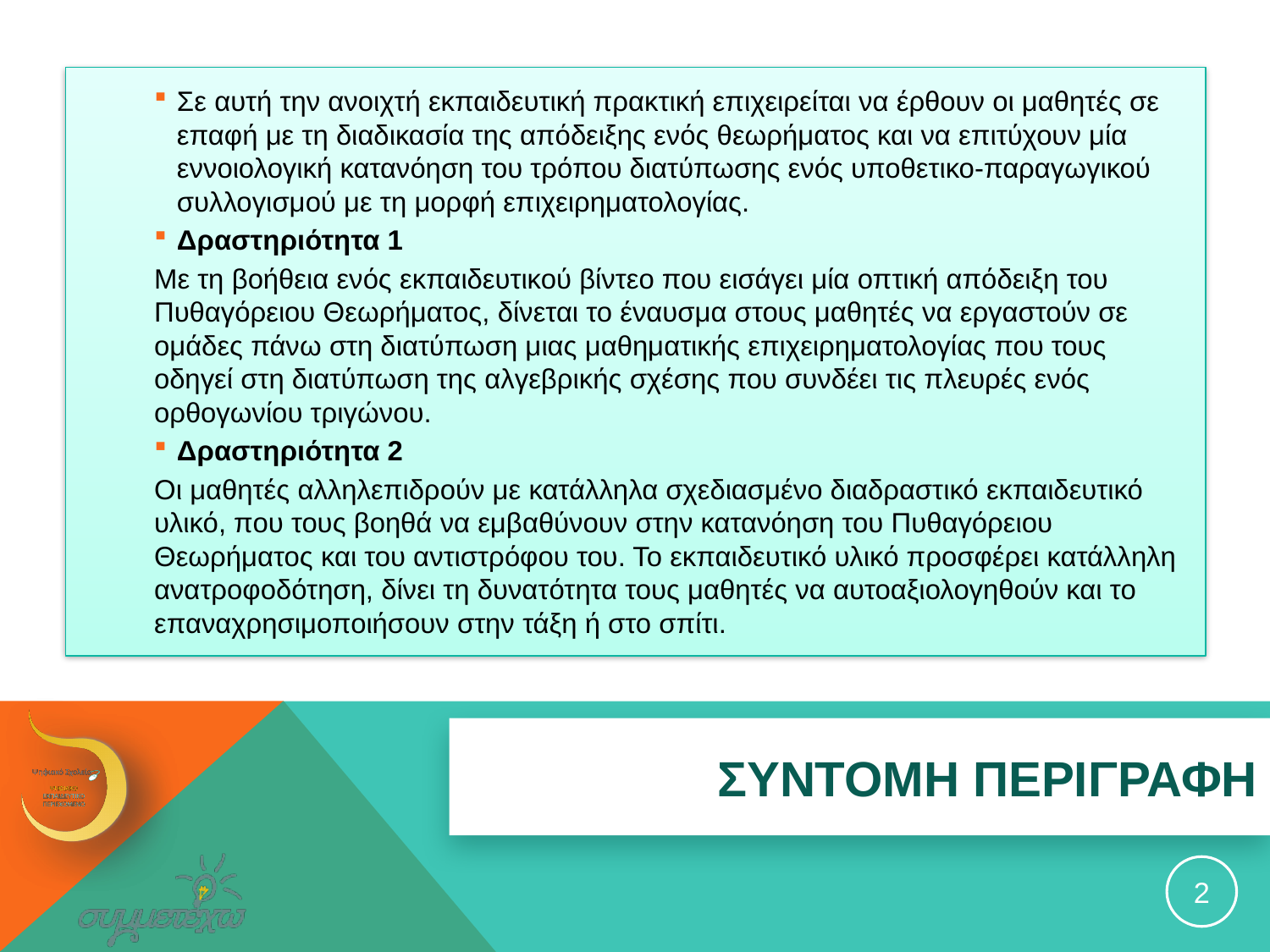

Σε αυτή την ανοιχτή εκπαιδευτική πρακτική επιχειρείται να έρθουν οι μαθητές σε επαφή με τη διαδικασία της απόδειξης ενός θεωρήματος και να επιτύχουν μία εννοιολογική κατανόηση του τρόπου διατύπωσης ενός υποθετικο-παραγωγικού συλλογισμού με τη μορφή επιχειρηματολογίας.
Δραστηριότητα 1
Με τη βοήθεια ενός εκπαιδευτικού βίντεο που εισάγει μία οπτική απόδειξη του Πυθαγόρειου Θεωρήματος, δίνεται το έναυσμα στους μαθητές να εργαστούν σε ομάδες πάνω στη διατύπωση μιας μαθηματικής επιχειρηματολογίας που τους οδηγεί στη διατύπωση της αλγεβρικής σχέσης που συνδέει τις πλευρές ενός ορθογωνίου τριγώνου.
Δραστηριότητα 2
Οι μαθητές αλληλεπιδρούν με κατάλληλα σχεδιασμένο διαδραστικό εκπαιδευτικό υλικό, που τους βοηθά να εμβαθύνουν στην κατανόηση του Πυθαγόρειου Θεωρήματος και του αντιστρόφου του. Το εκπαιδευτικό υλικό προσφέρει κατάλληλη ανατροφοδότηση, δίνει τη δυνατότητα τους μαθητές να αυτοαξιολογηθούν και το επαναχρησιμοποιήσουν στην τάξη ή στο σπίτι.

# ΣΥΝΤΟΜΗ ΠΕΡΙΓΡΑΦΗ
2